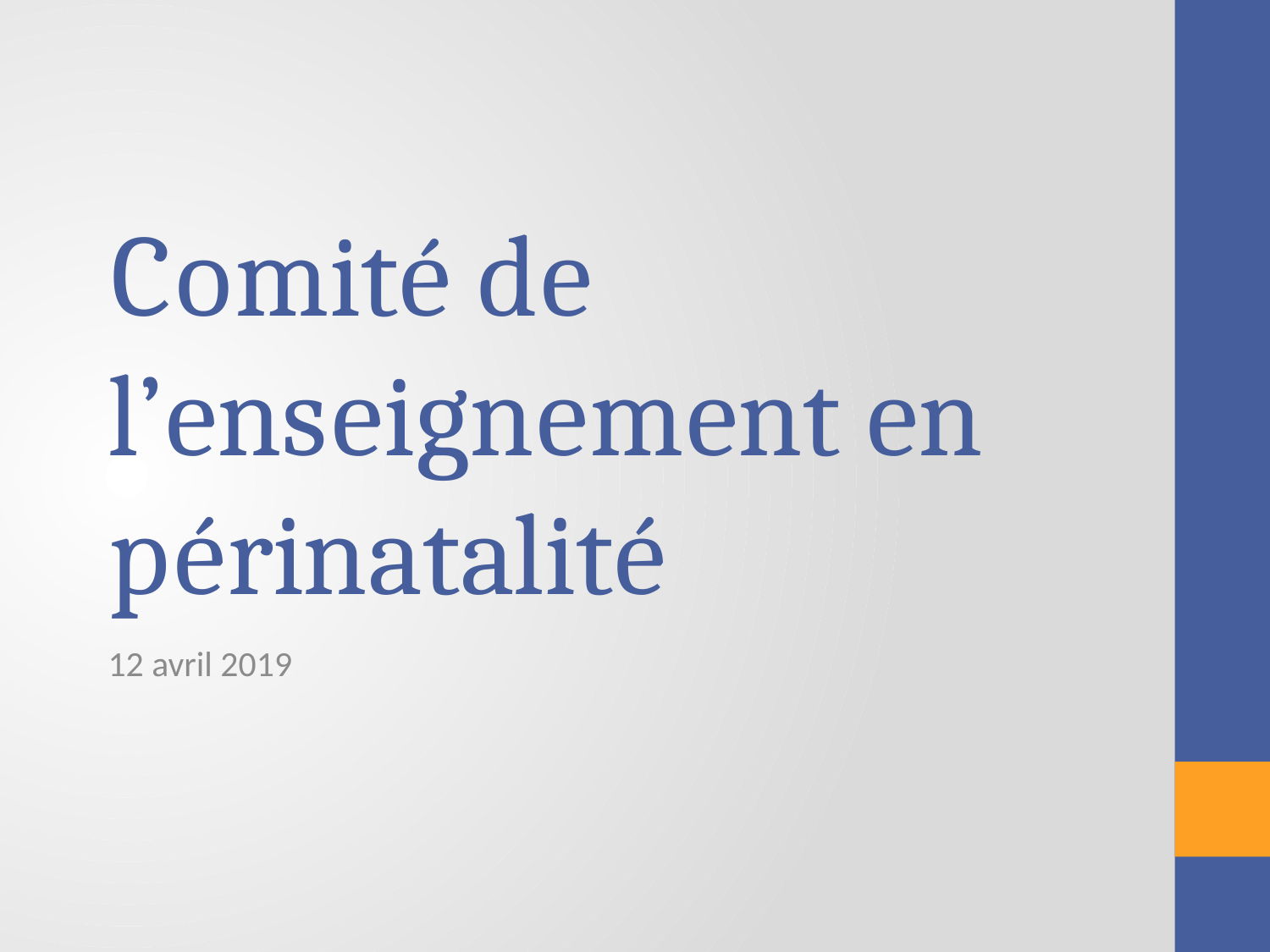

# Comité de l’enseignement en périnatalité
12 avril 2019